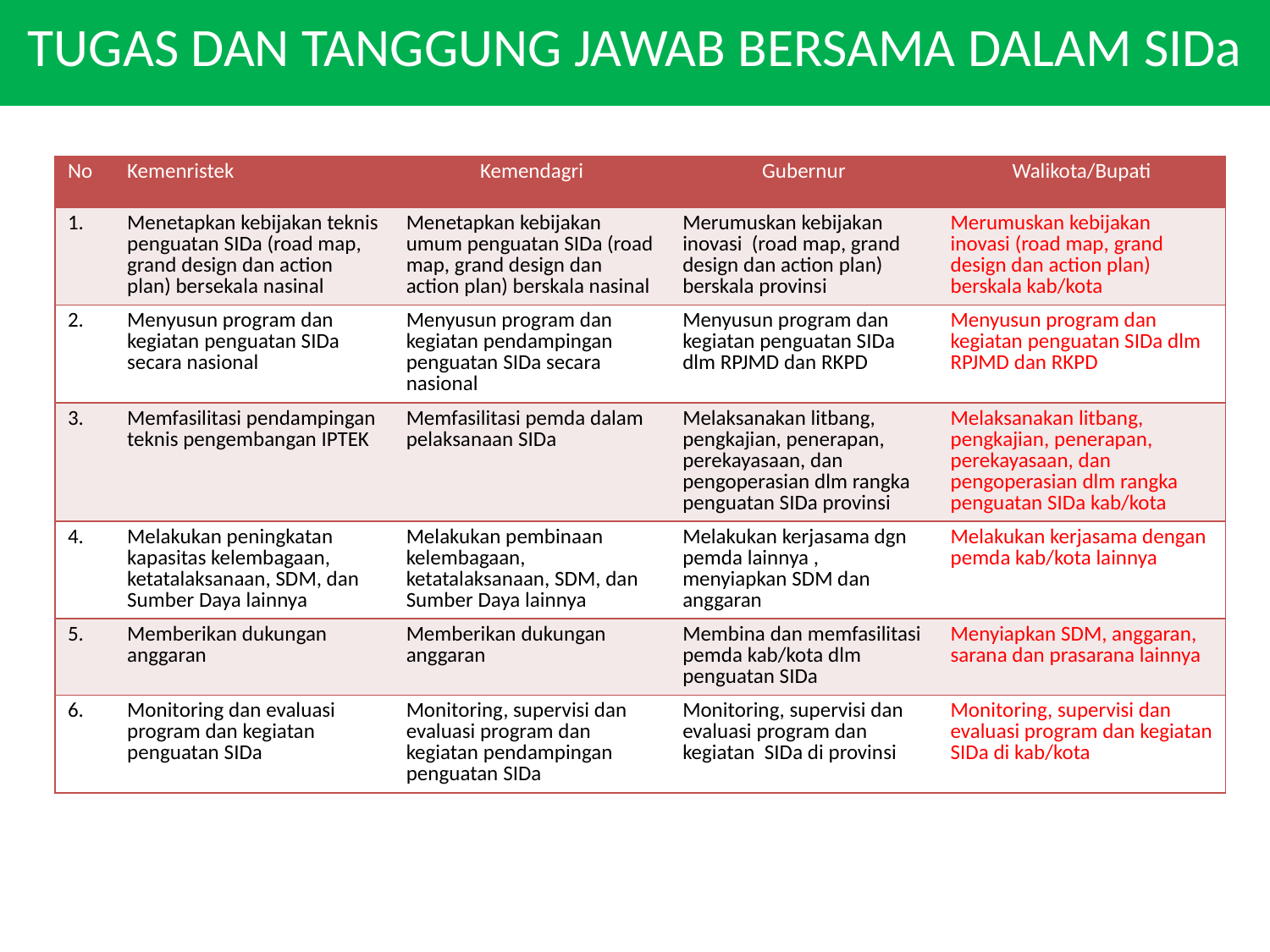

TUGAS DAN TANGGUNG JAWAB BERSAMA DALAM SIDa
| No | Kemenristek | Kemendagri | Gubernur | Walikota/Bupati |
| --- | --- | --- | --- | --- |
| 1. | Menetapkan kebijakan teknis penguatan SIDa (road map, grand design dan action plan) bersekala nasinal | Menetapkan kebijakan umum penguatan SIDa (road map, grand design dan action plan) berskala nasinal | Merumuskan kebijakan inovasi (road map, grand design dan action plan) berskala provinsi | Merumuskan kebijakan inovasi (road map, grand design dan action plan) berskala kab/kota |
| 2. | Menyusun program dan kegiatan penguatan SIDa secara nasional | Menyusun program dan kegiatan pendampingan penguatan SIDa secara nasional | Menyusun program dan kegiatan penguatan SIDa dlm RPJMD dan RKPD | Menyusun program dan kegiatan penguatan SIDa dlm RPJMD dan RKPD |
| 3. | Memfasilitasi pendampingan teknis pengembangan IPTEK | Memfasilitasi pemda dalam pelaksanaan SIDa | Melaksanakan litbang, pengkajian, penerapan, perekayasaan, dan pengoperasian dlm rangka penguatan SIDa provinsi | Melaksanakan litbang, pengkajian, penerapan, perekayasaan, dan pengoperasian dlm rangka penguatan SIDa kab/kota |
| 4. | Melakukan peningkatan kapasitas kelembagaan, ketatalaksanaan, SDM, dan Sumber Daya lainnya | Melakukan pembinaan kelembagaan, ketatalaksanaan, SDM, dan Sumber Daya lainnya | Melakukan kerjasama dgn pemda lainnya , menyiapkan SDM dan anggaran | Melakukan kerjasama dengan pemda kab/kota lainnya |
| 5. | Memberikan dukungan anggaran | Memberikan dukungan anggaran | Membina dan memfasilitasi pemda kab/kota dlm penguatan SIDa | Menyiapkan SDM, anggaran, sarana dan prasarana lainnya |
| 6. | Monitoring dan evaluasi program dan kegiatan penguatan SIDa | Monitoring, supervisi dan evaluasi program dan kegiatan pendampingan penguatan SIDa | Monitoring, supervisi dan evaluasi program dan kegiatan SIDa di provinsi | Monitoring, supervisi dan evaluasi program dan kegiatan SIDa di kab/kota |